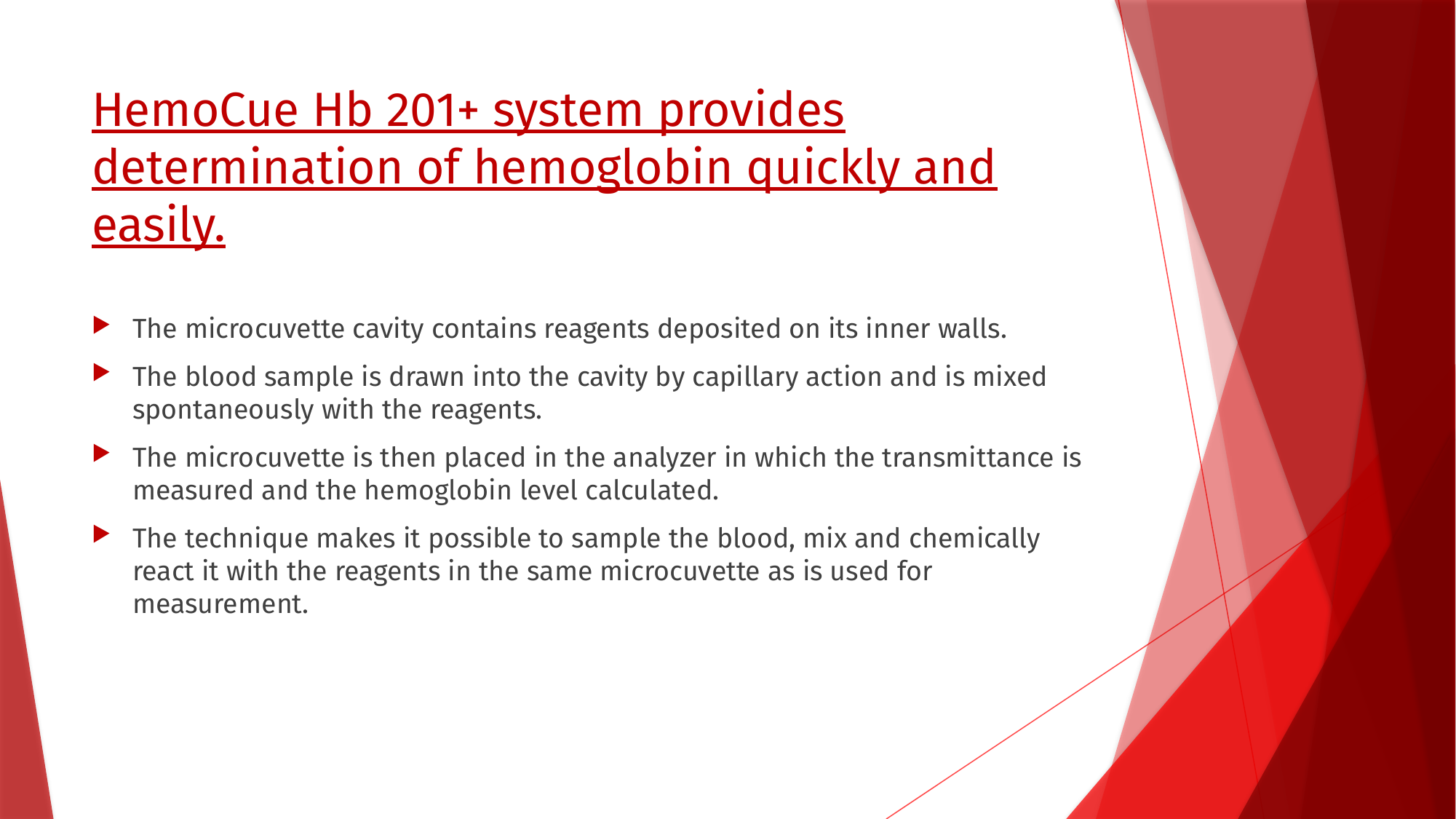

# HemoCue Hb 201+ system provides determination of hemoglobin quickly and easily.
The microcuvette cavity contains reagents deposited on its inner walls.
The blood sample is drawn into the cavity by capillary action and is mixed spontaneously with the reagents.
The microcuvette is then placed in the analyzer in which the transmittance is measured and the hemoglobin level calculated.
The technique makes it possible to sample the blood, mix and chemically react it with the reagents in the same microcuvette as is used for measurement.